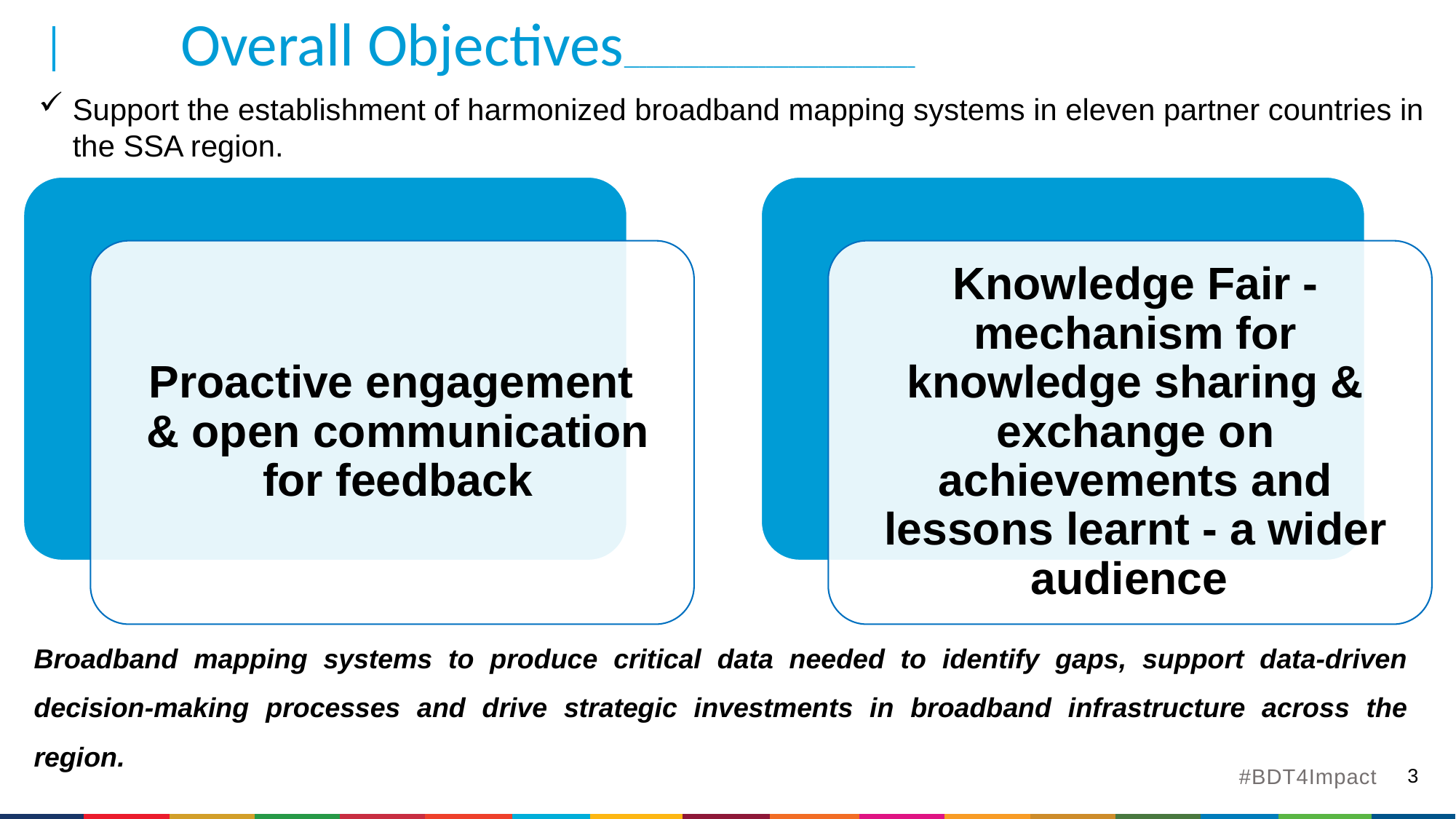

Overall Objectives_______________________________________
Support the establishment of harmonized broadband mapping systems in eleven partner countries in the SSA region.
Proactive engagement  & open communication for feedback
Knowledge Fair - mechanism for knowledge sharing & exchange on achievements and lessons learnt - a wider audience
Broadband mapping systems to produce critical data needed to identify gaps, support data-driven decision-making processes and drive strategic investments in broadband infrastructure across the region.